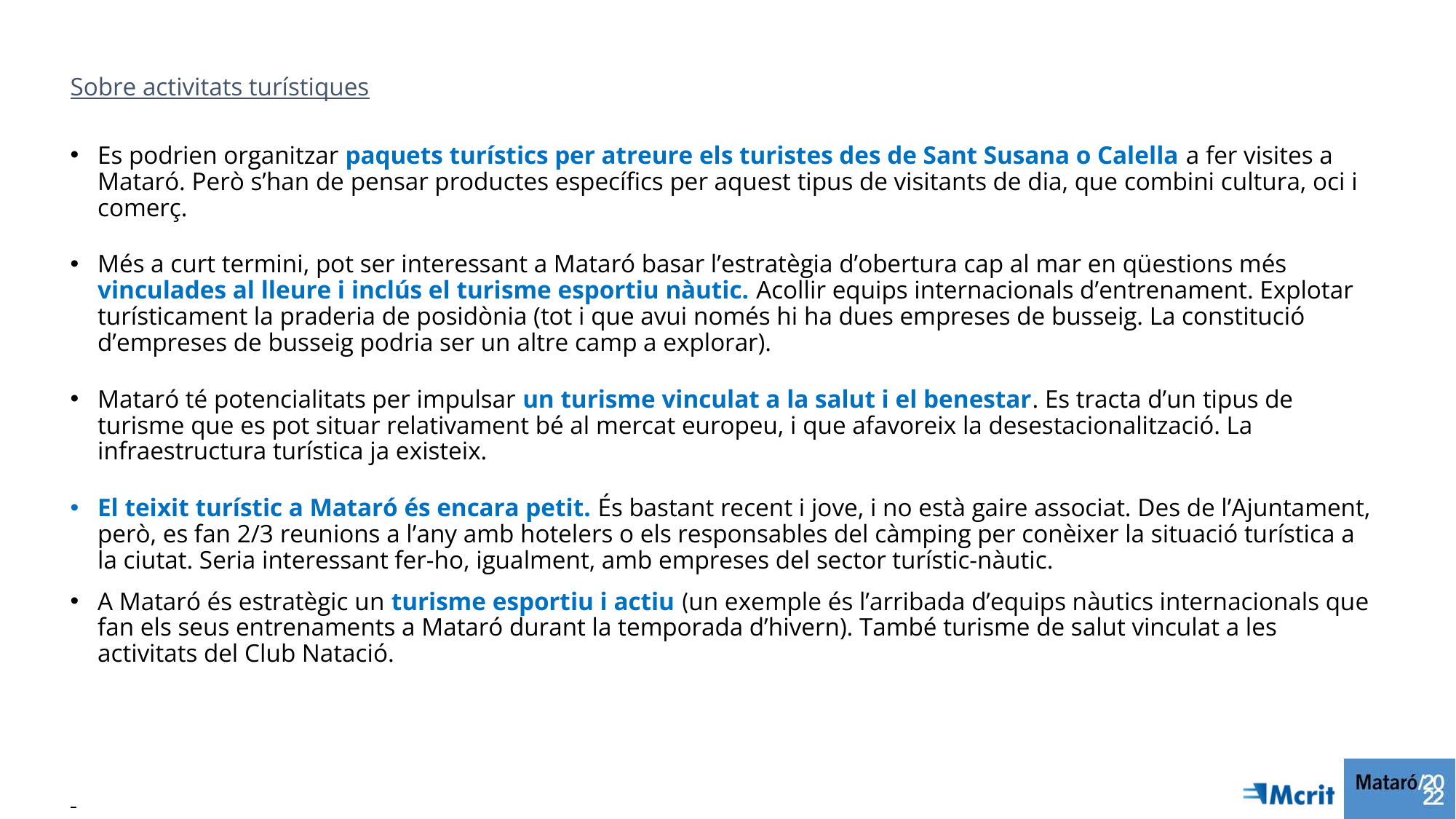

Sobre activitats turístiques
Es podrien organitzar paquets turístics per atreure els turistes des de Sant Susana o Calella a fer visites a Mataró. Però s’han de pensar productes específics per aquest tipus de visitants de dia, que combini cultura, oci i comerç.
Més a curt termini, pot ser interessant a Mataró basar l’estratègia d’obertura cap al mar en qüestions més vinculades al lleure i inclús el turisme esportiu nàutic. Acollir equips internacionals d’entrenament. Explotar turísticament la praderia de posidònia (tot i que avui només hi ha dues empreses de busseig. La constitució d’empreses de busseig podria ser un altre camp a explorar).
Mataró té potencialitats per impulsar un turisme vinculat a la salut i el benestar. Es tracta d’un tipus de turisme que es pot situar relativament bé al mercat europeu, i que afavoreix la desestacionalització. La infraestructura turística ja existeix.
El teixit turístic a Mataró és encara petit. És bastant recent i jove, i no està gaire associat. Des de l’Ajuntament, però, es fan 2/3 reunions a l’any amb hotelers o els responsables del càmping per conèixer la situació turística a la ciutat. Seria interessant fer-ho, igualment, amb empreses del sector turístic-nàutic.
A Mataró és estratègic un turisme esportiu i actiu (un exemple és l’arribada d’equips nàutics internacionals que fan els seus entrenaments a Mataró durant la temporada d’hivern). També turisme de salut vinculat a les activitats del Club Natació.